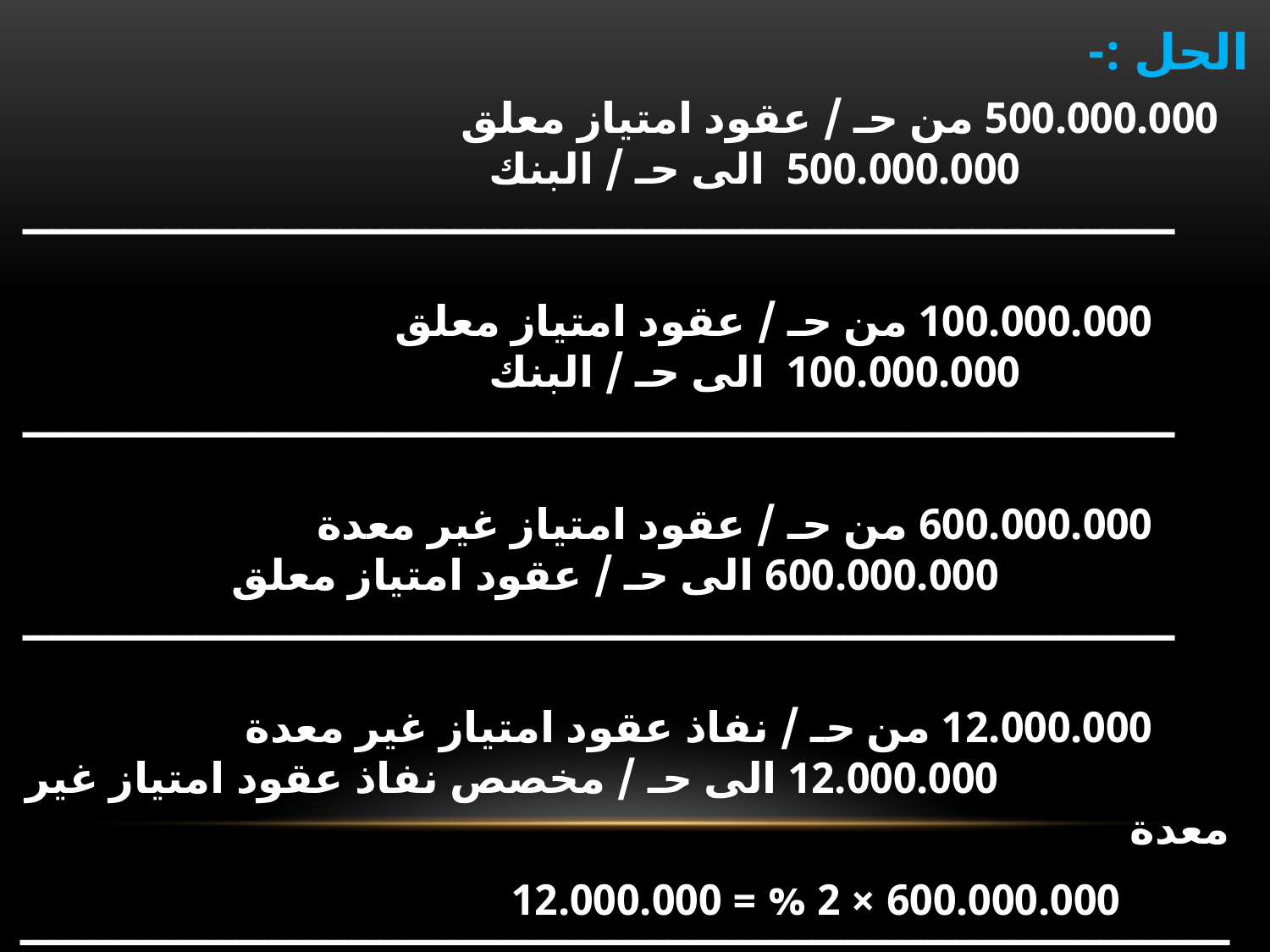

الحل :-
 500.000.000 من حـ / عقود امتياز معلق
                   500.000.000  الى حـ / البنك
     ــــــــــــــــــــــــــــــــــــــــــــــــــــــــــــــــــــــــــــــــ

       100.000.000 من حـ / عقود امتياز معلق
                   100.000.000  الى حـ / البنك
     ــــــــــــــــــــــــــــــــــــــــــــــــــــــــــــــــــــــــــــــــ

       600.000.000 من حـ / عقود امتياز غير معدة
                     600.000.000 الى حـ / عقود امتياز معلق
     ــــــــــــــــــــــــــــــــــــــــــــــــــــــــــــــــــــــــــــــــ

       12.000.000 من حـ / نفاذ عقود امتياز غير معدة
                     12.000.000 الى حـ / مخصص نفاذ عقود امتياز غير معدة
                  ـــــــــــــــــــــــــــــــــــــــــــــــــــــــــــــــــــــــــــــــــــــــــــــــــــــــ
600.000.000 × 2 % = 12.000.000